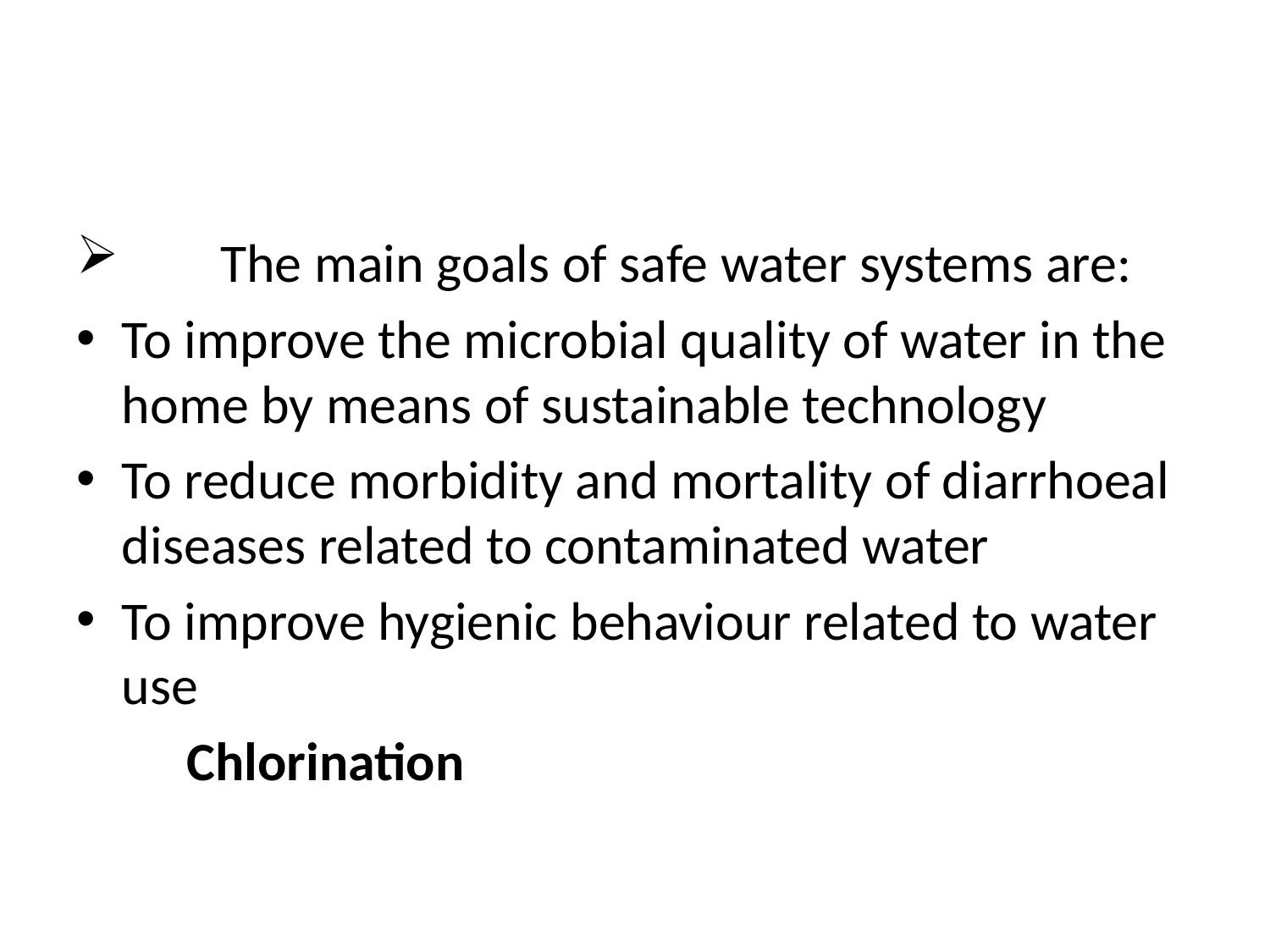

#
        The main goals of safe water systems are:
To improve the microbial quality of water in the home by means of sustainable technology
To reduce morbidity and mortality of diarrhoeal diseases related to contaminated water
To improve hygienic behaviour related to water use
         Chlorination